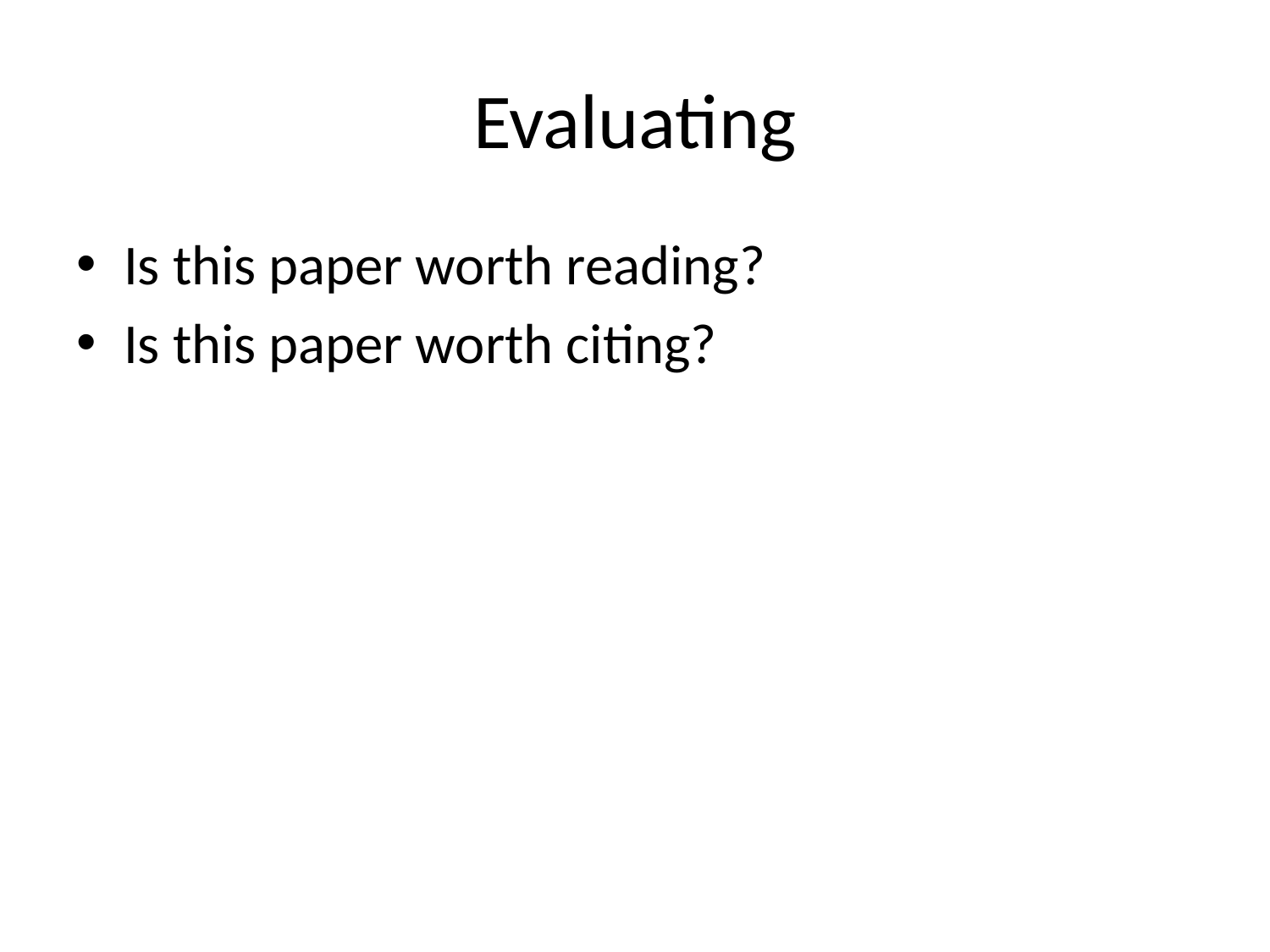

# Evaluating
Is this paper worth reading?
Is this paper worth citing?